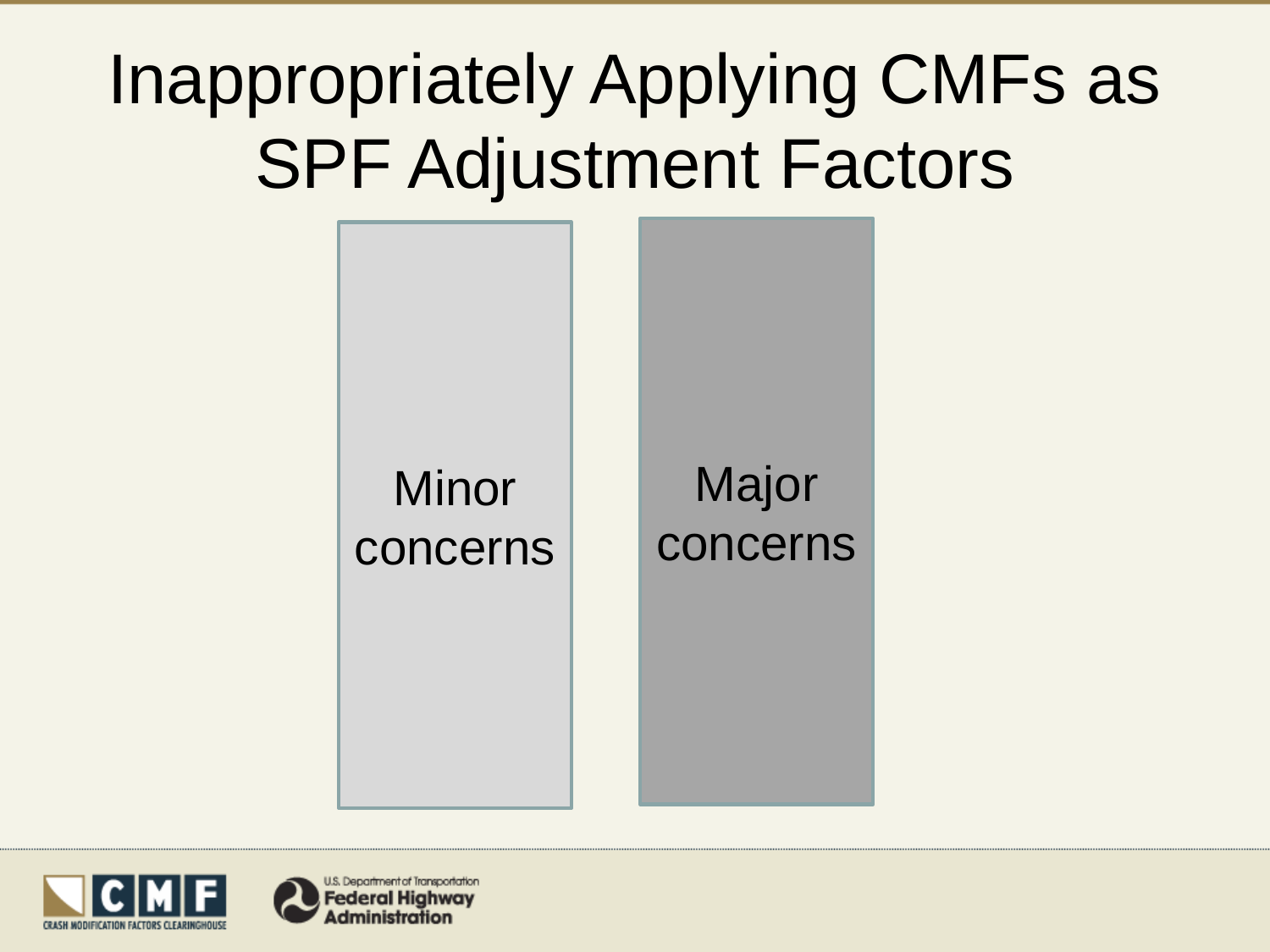

# Inappropriately Applying CMFs as SPF Adjustment Factors
Major concerns
Minor concerns